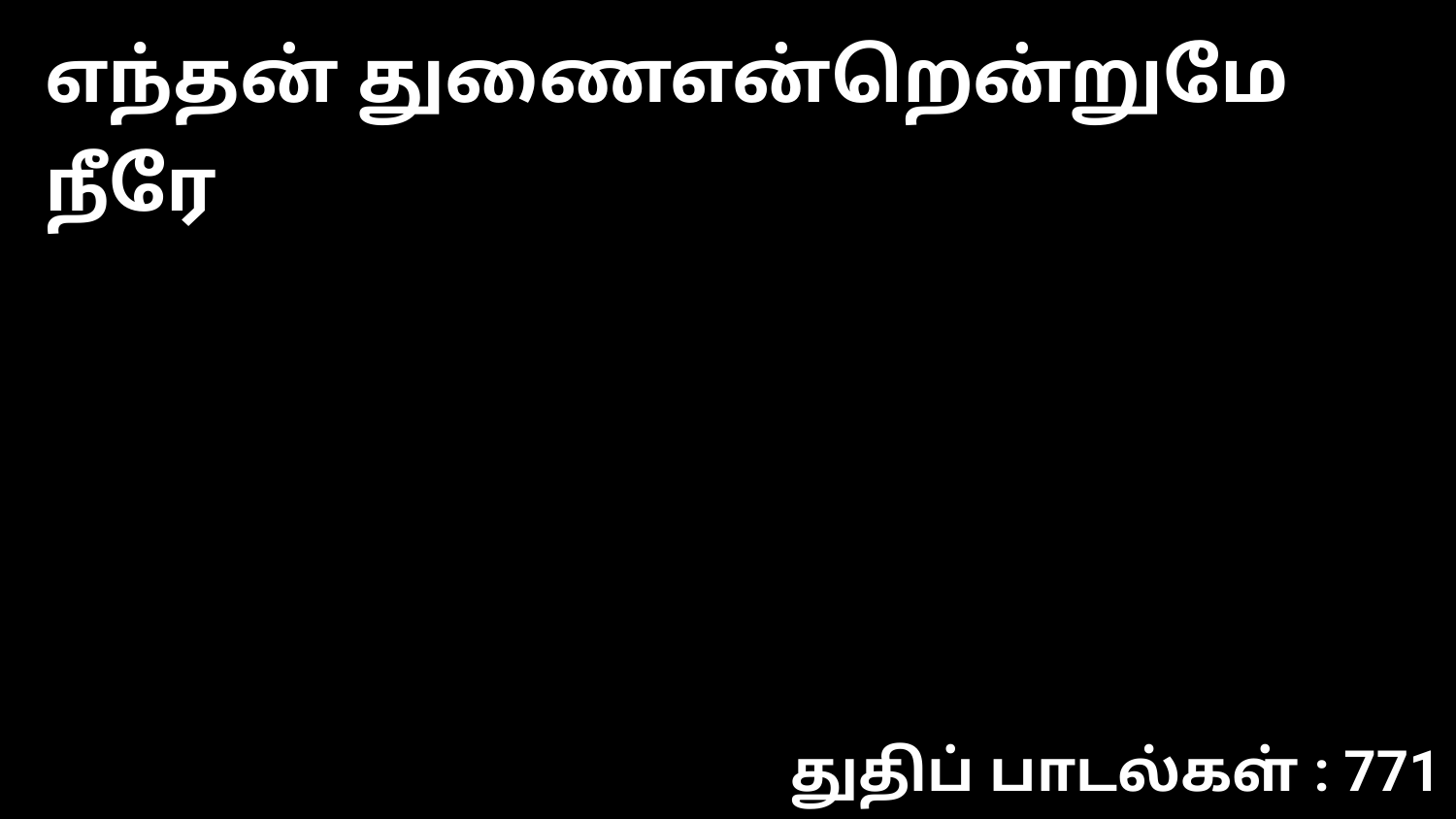

எந்தன் துணைஎன்றென்றுமே நீரே
துதிப் பாடல்கள் : 771